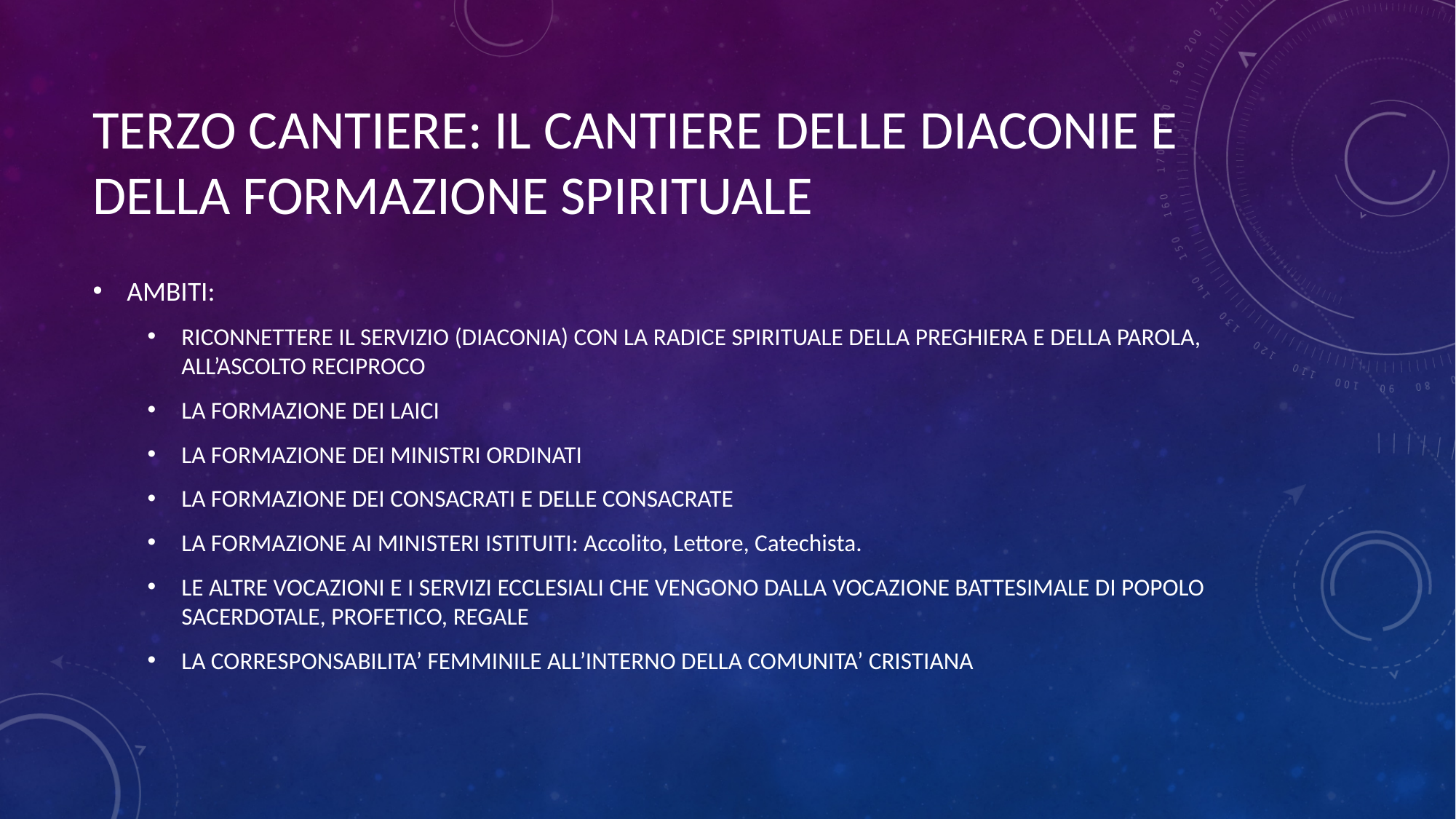

# TERZO CANTIERE: IL CANTIERE DELLE DIACONIE E DELLA FORMAZIONE SPIRITUALE
AMBITI:
RICONNETTERE IL SERVIZIO (DIACONIA) CON LA RADICE SPIRITUALE DELLA PREGHIERA E DELLA PAROLA, ALL’ASCOLTO RECIPROCO
LA FORMAZIONE DEI LAICI
LA FORMAZIONE DEI MINISTRI ORDINATI
LA FORMAZIONE DEI CONSACRATI E DELLE CONSACRATE
LA FORMAZIONE AI MINISTERI ISTITUITI: Accolito, Lettore, Catechista.
LE ALTRE VOCAZIONI E I SERVIZI ECCLESIALI CHE VENGONO DALLA VOCAZIONE BATTESIMALE DI POPOLO SACERDOTALE, PROFETICO, REGALE
LA CORRESPONSABILITA’ FEMMINILE ALL’INTERNO DELLA COMUNITA’ CRISTIANA